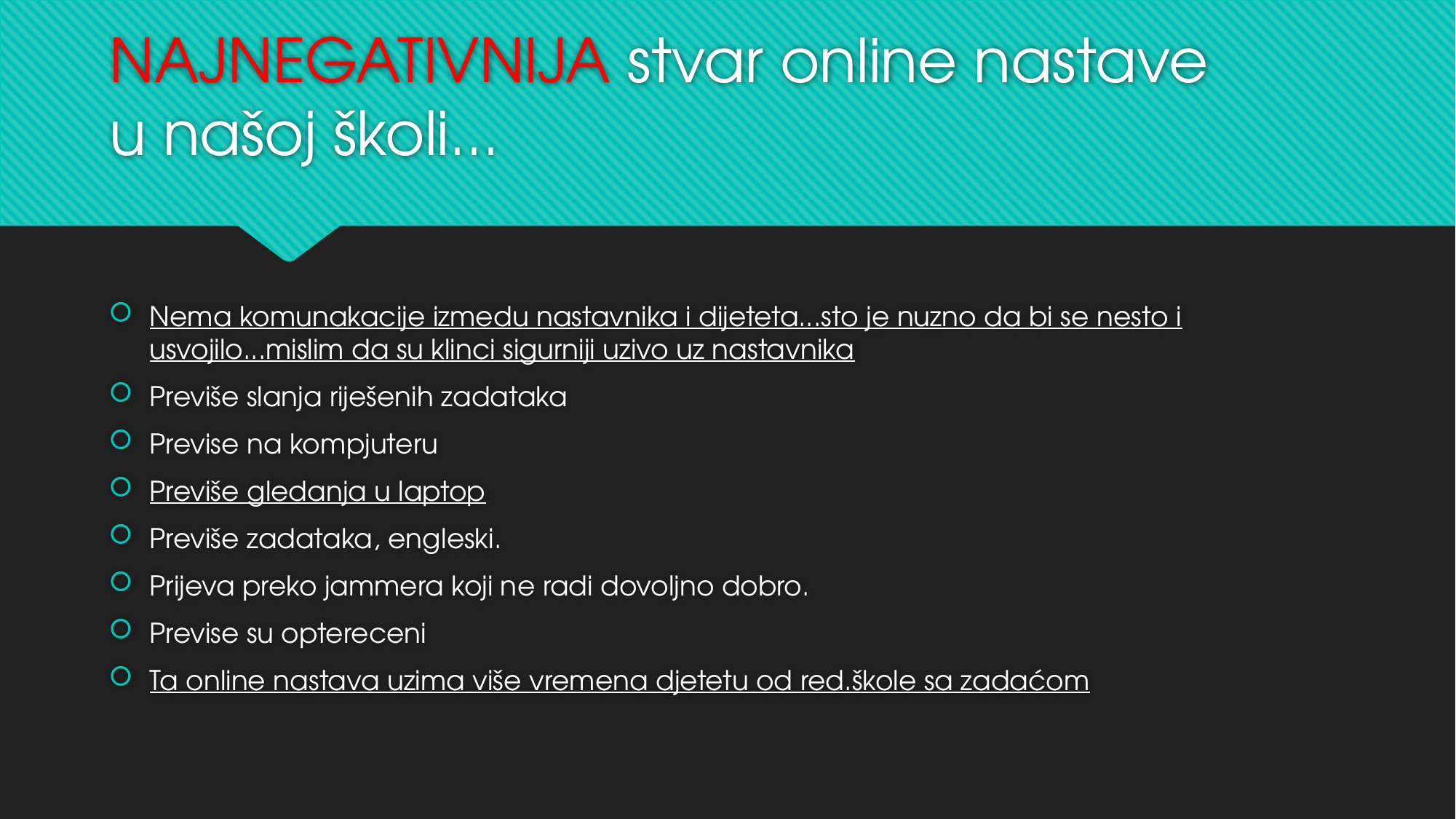

# NAJNEGATIVNIJA stvar online nastave u našoj školi...
Nema komunakacije izmedu nastavnika i dijeteta...sto je nuzno da bi se nesto i usvojilo...mislim da su klinci sigurniji uzivo uz nastavnika
Previše slanja riješenih zadataka
Previse na kompjuteru
Previše gledanja u laptop
Previše zadataka, engleski.
Prijeva preko jammera koji ne radi dovoljno dobro.
Previse su optereceni
Ta online nastava uzima više vremena djetetu od red.škole sa zadaćom